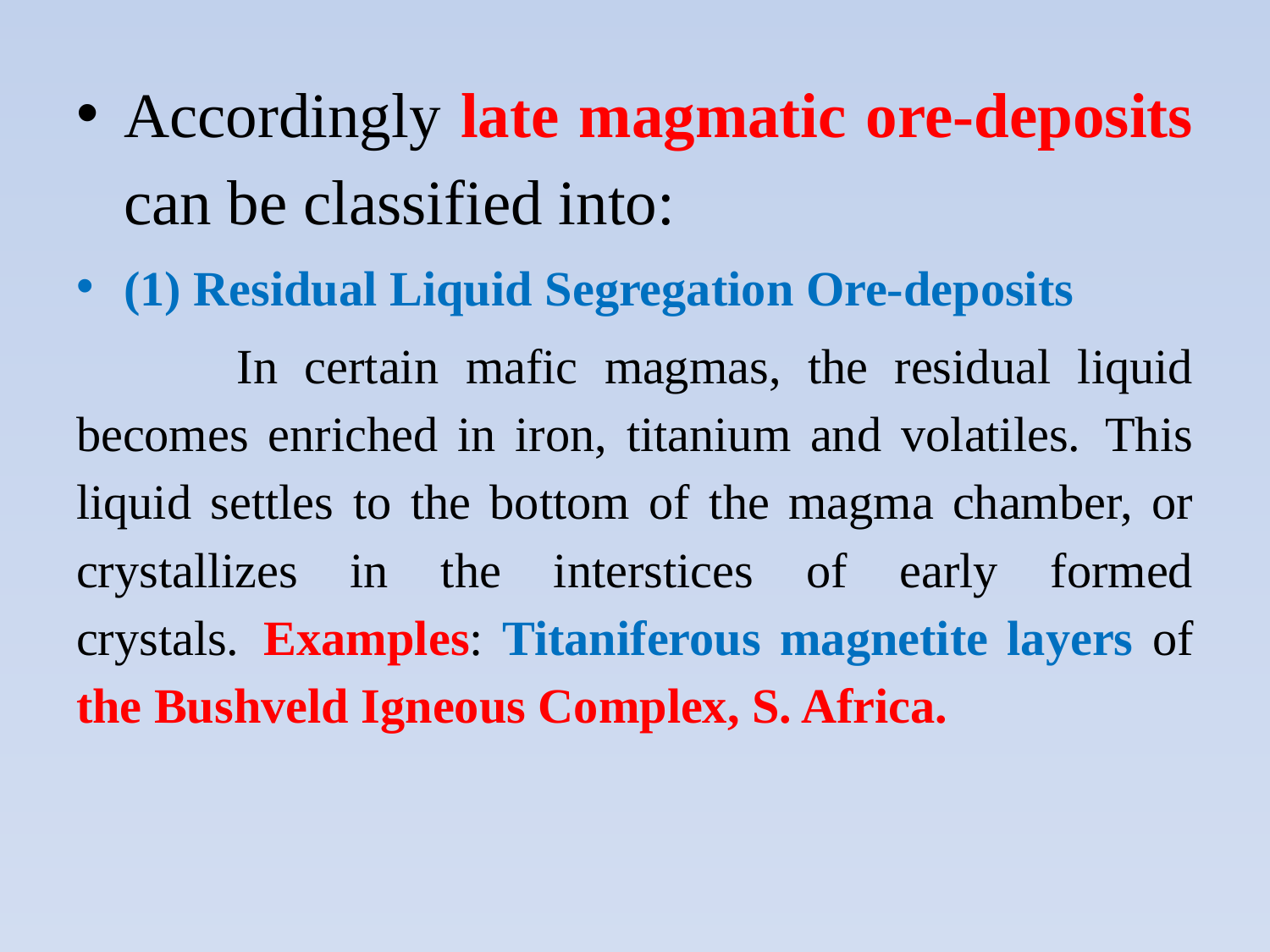

Accordingly late magmatic ore-deposits can be classified into:
(1) Residual Liquid Segregation Ore-deposits
      In certain mafic magmas, the residual liquid becomes enriched in iron, titanium and volatiles.  This liquid settles to the bottom of the magma chamber, or crystallizes in the interstices of early formed crystals.  Examples: Titaniferous magnetite layers of the Bushveld Igneous Complex, S. Africa.